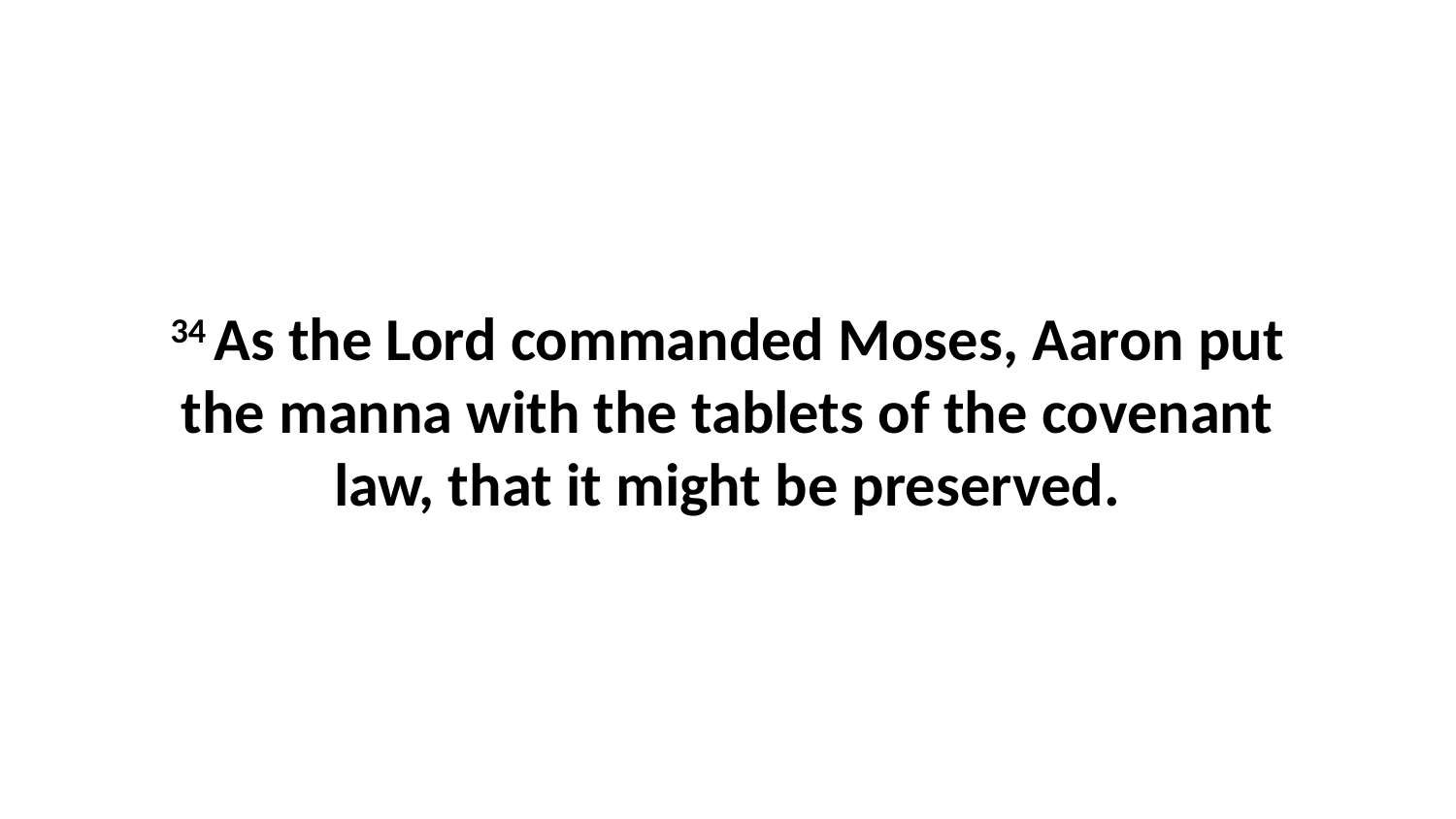

34 As the Lord commanded Moses, Aaron put the manna with the tablets of the covenant law, that it might be preserved.